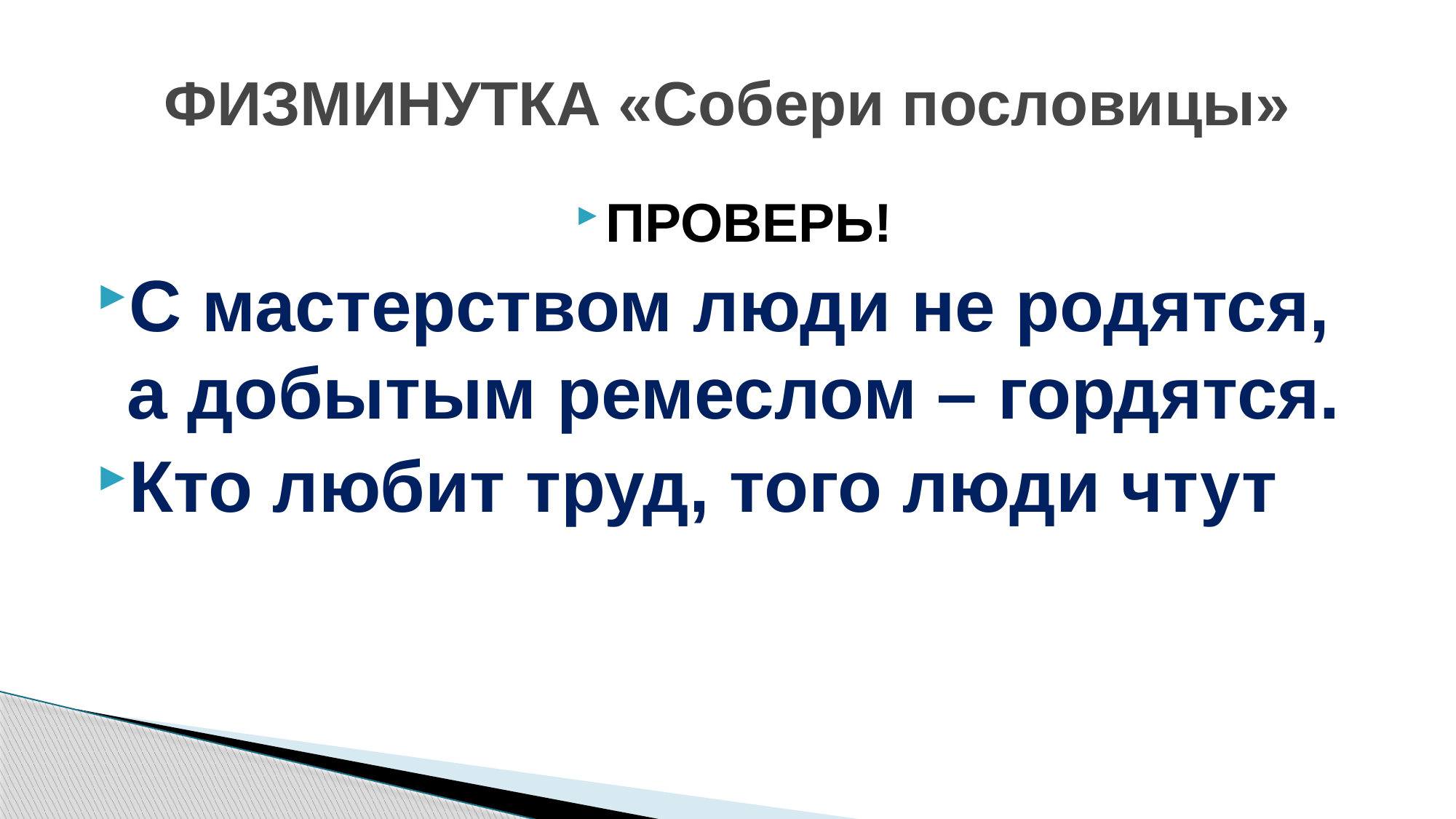

# ФИЗМИНУТКА «Собери пословицы»
ПРОВЕРЬ!
С мастерством люди не родятся, а добытым ремеслом – гордятся.
Кто любит труд, того люди чтут